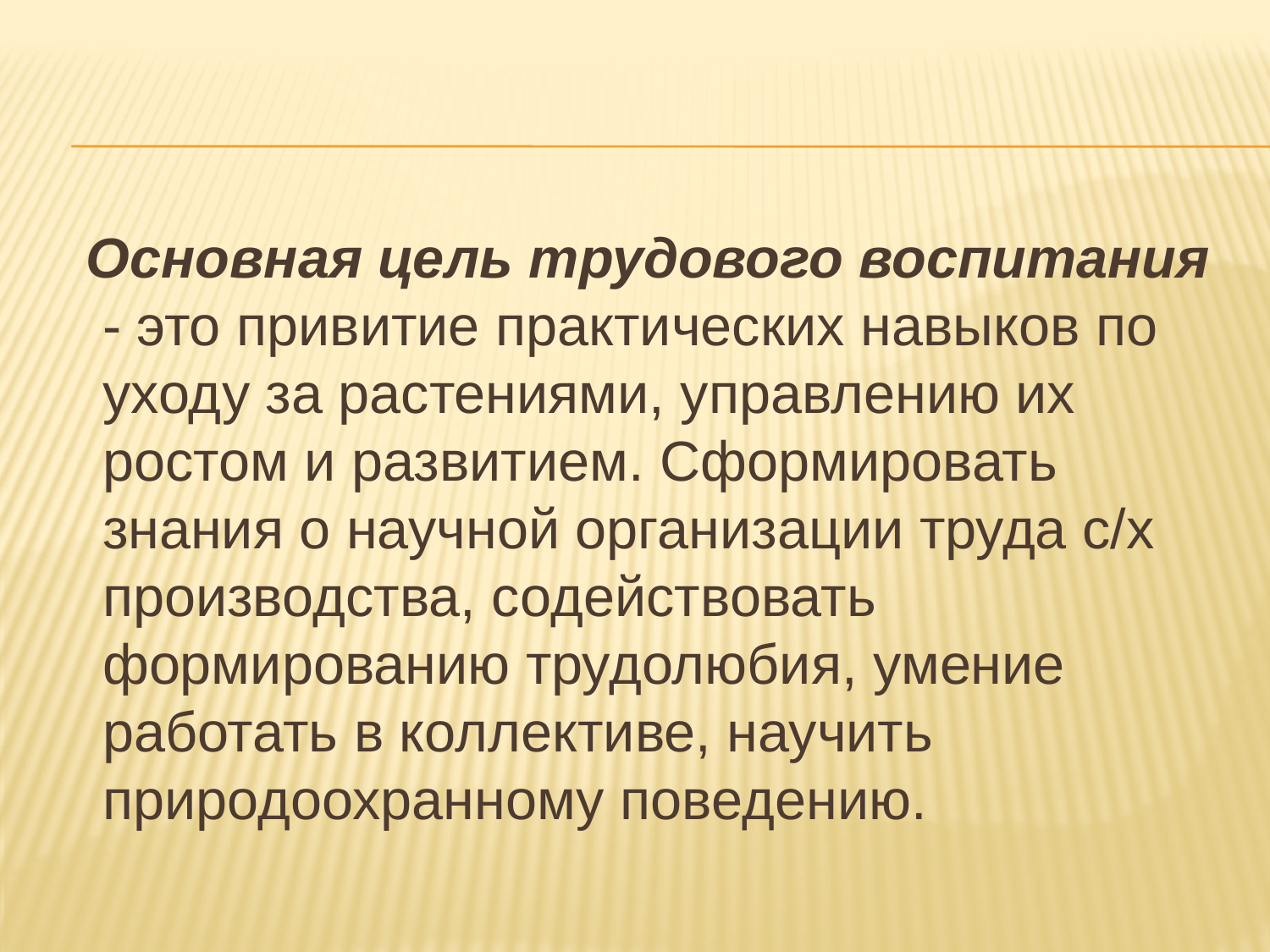

#
  Основная цель трудового воспитания - это привитие практических навыков по уходу за растениями, управлению их ростом и развитием. Сформировать знания о научной организации труда с/х производства, содействовать формированию трудолюбия, умение работать в коллективе, научить  природоохранному поведению.